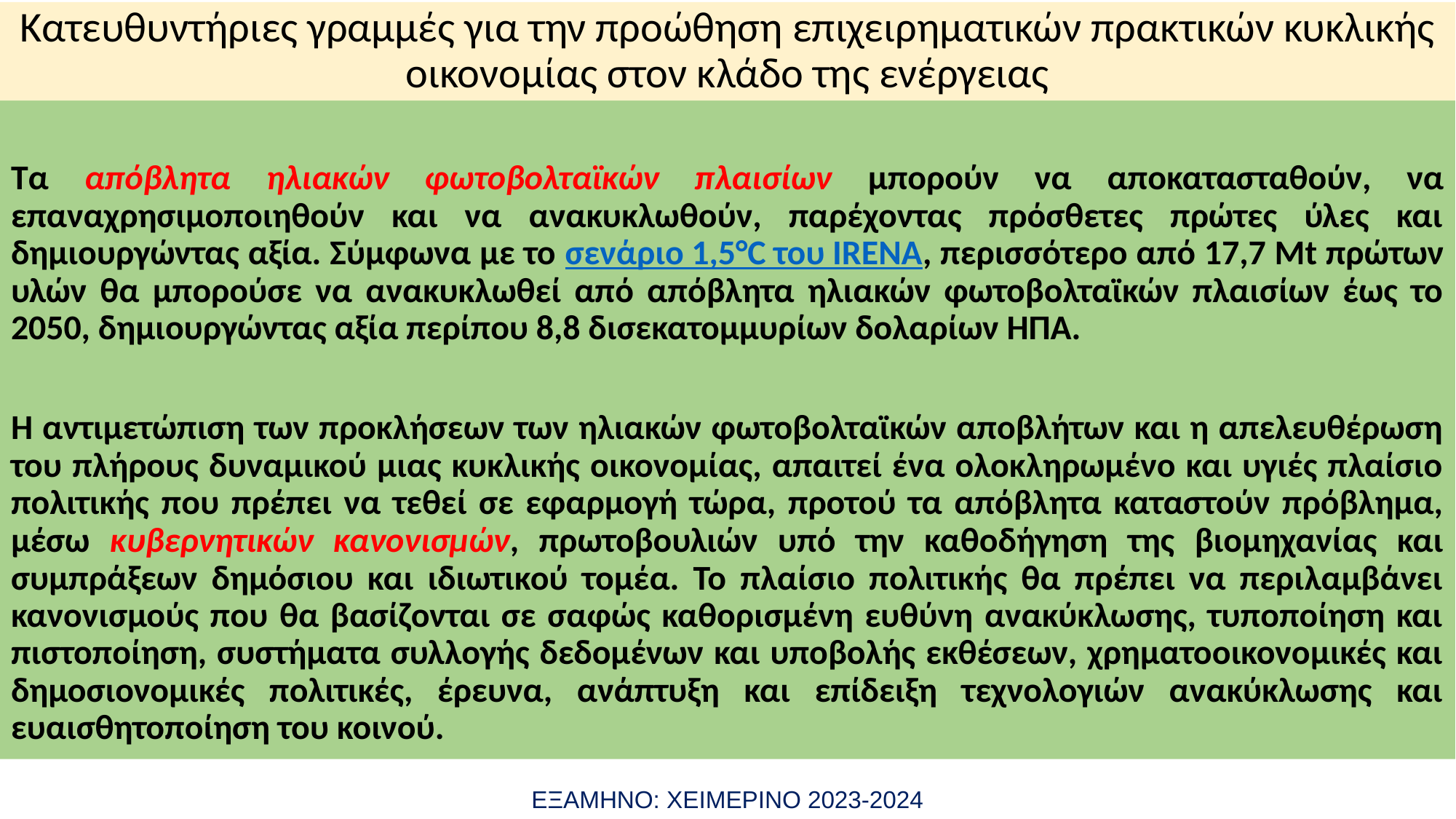

# Κατευθυντήριες γραμμές για την προώθηση επιχειρηματικών πρακτικών κυκλικής οικονομίας στον κλάδο της ενέργειας

Τα απόβλητα ηλιακών φωτοβολταϊκών πλαισίων μπορούν να αποκατασταθούν, να επαναχρησιμοποιηθούν και να ανακυκλωθούν, παρέχοντας πρόσθετες πρώτες ύλες και δημιουργώντας αξία. Σύμφωνα με το σενάριο 1,5°C του IRENA, περισσότερο από 17,7 Mt πρώτων υλών θα μπορούσε να ανακυκλωθεί από απόβλητα ηλιακών φωτοβολταϊκών πλαισίων έως το 2050, δημιουργώντας αξία περίπου 8,8 δισεκατομμυρίων δολαρίων ΗΠΑ.

Η αντιμετώπιση των προκλήσεων των ηλιακών φωτοβολταϊκών αποβλήτων και η απελευθέρωση του πλήρους δυναμικού μιας κυκλικής οικονομίας, απαιτεί ένα ολοκληρωμένο και υγιές πλαίσιο πολιτικής που πρέπει να τεθεί σε εφαρμογή τώρα, προτού τα απόβλητα καταστούν πρόβλημα, μέσω κυβερνητικών κανονισμών, πρωτοβουλιών υπό την καθοδήγηση της βιομηχανίας και συμπράξεων δημόσιου και ιδιωτικού τομέα. Το πλαίσιο πολιτικής θα πρέπει να περιλαμβάνει κανονισμούς που θα βασίζονται σε σαφώς καθορισμένη ευθύνη ανακύκλωσης, τυποποίηση και πιστοποίηση, συστήματα συλλογής δεδομένων και υποβολής εκθέσεων, χρηματοοικονομικές και δημοσιονομικές πολιτικές, έρευνα, ανάπτυξη και επίδειξη τεχνολογιών ανακύκλωσης και ευαισθητοποίηση του κοινού.
ΕΞΑΜΗΝΟ: ΧΕΙΜΕΡΙΝΟ 2023-2024